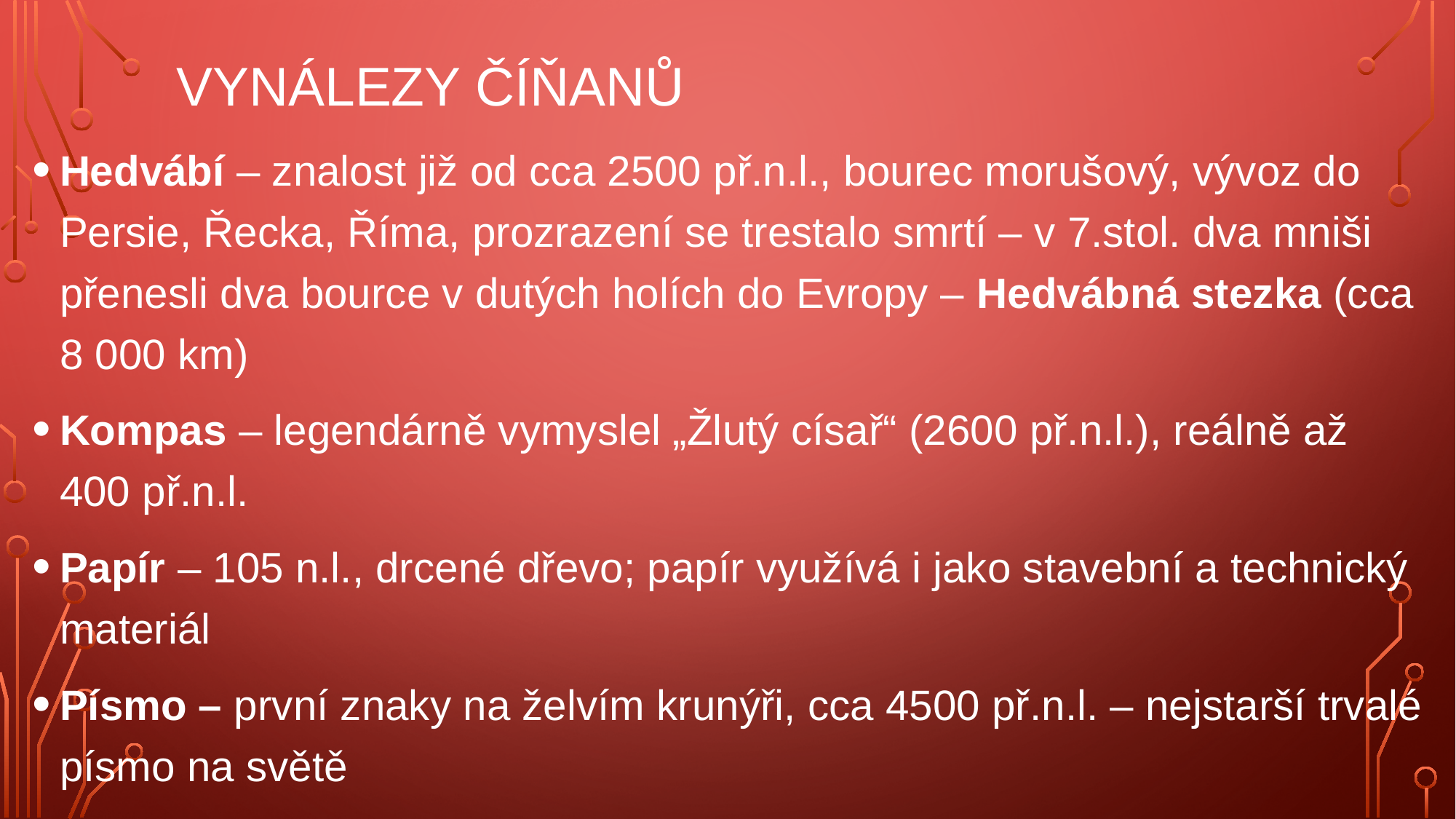

# Vynálezy číňanů
Hedvábí – znalost již od cca 2500 př.n.l., bourec morušový, vývoz do Persie, Řecka, Říma, prozrazení se trestalo smrtí – v 7.stol. dva mniši přenesli dva bource v dutých holích do Evropy – Hedvábná stezka (cca 8 000 km)
Kompas – legendárně vymyslel „Žlutý císař“ (2600 př.n.l.), reálně až 400 př.n.l.
Papír – 105 n.l., drcené dřevo; papír využívá i jako stavební a technický materiál
Písmo – první znaky na želvím krunýři, cca 4500 př.n.l. – nejstarší trvalé písmo na světě
Střelný prach – první zmínka 1044 – využití ve vojenství, předtím signální rakety, ohňostroje